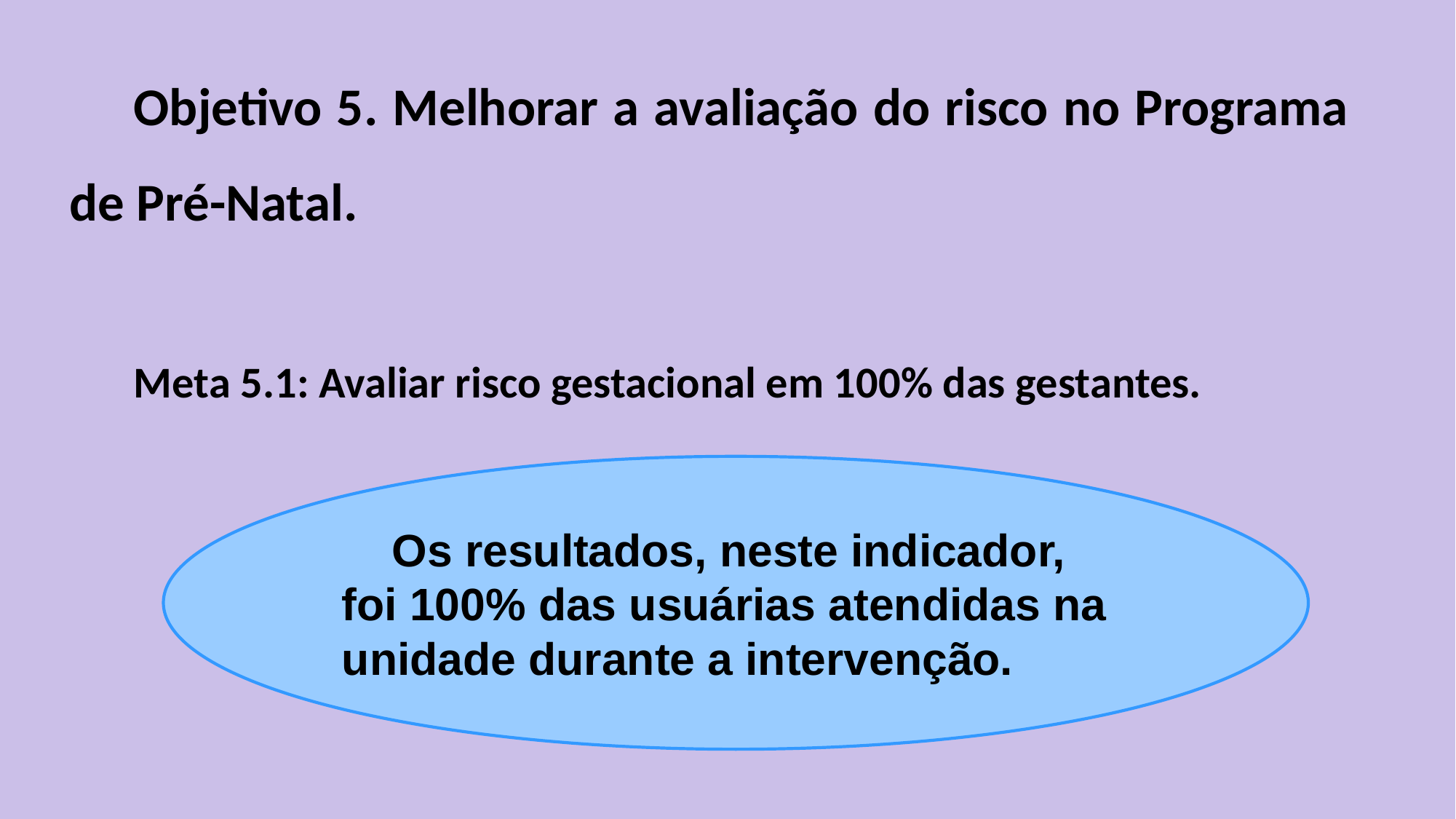

Objetivo 5. Melhorar a avaliação do risco no Programa de Pré-Natal.

Meta 5.1: Avaliar risco gestacional em 100% das gestantes.
    Os resultados, neste indicador, foi 100% das usuárias atendidas na unidade durante a intervenção.